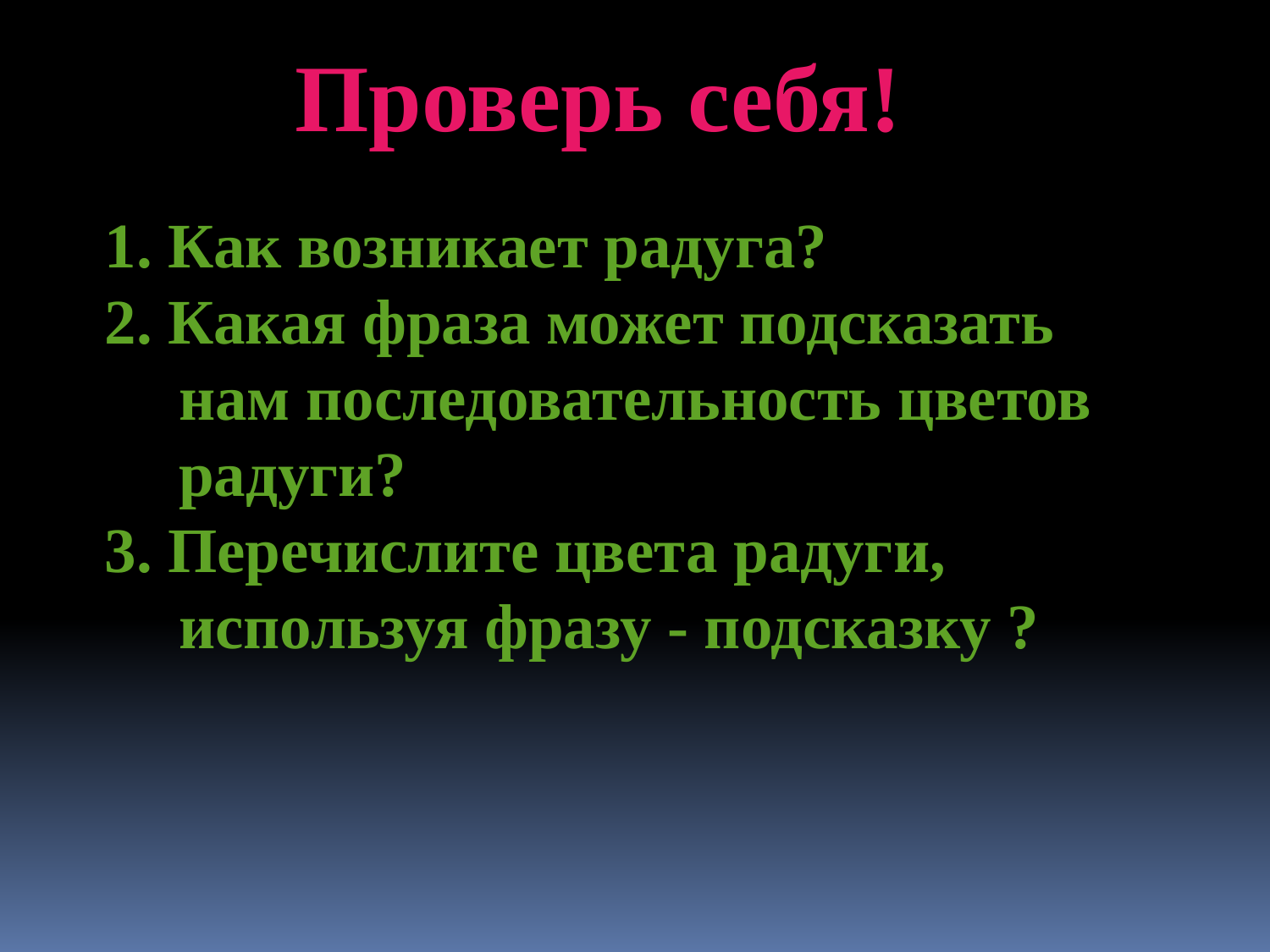

Проверь себя!
1. Как возникает радуга?
2. Какая фраза может подсказать нам последовательность цветов радуги?
3. Перечислите цвета радуги, используя фразу - подсказку ?